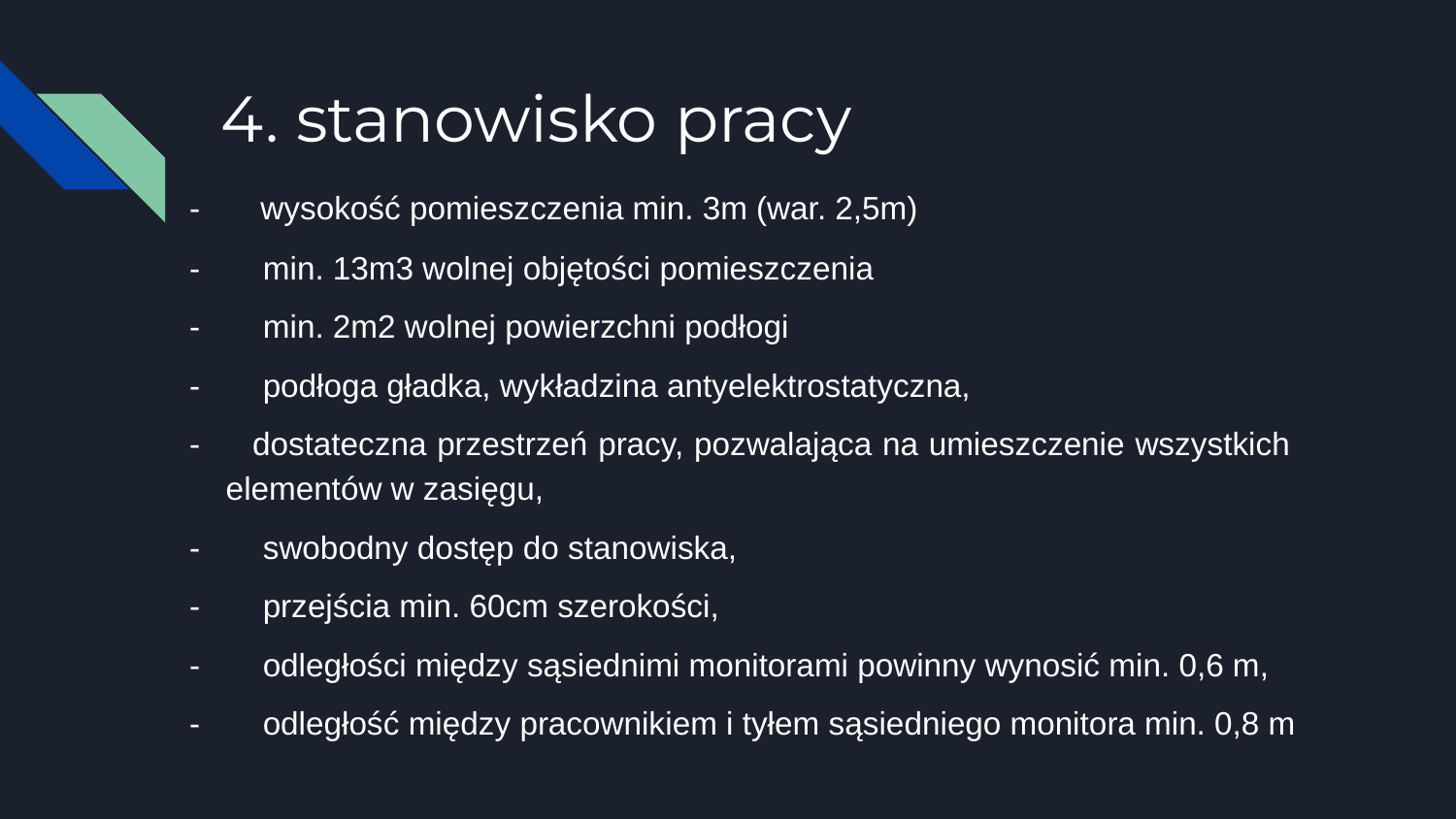

# 4. stanowisko pracy
-      wysokość pomieszczenia min. 3m (war. 2,5m)
-       min. 13m3 wolnej objętości pomieszczenia
-       min. 2m2 wolnej powierzchni podłogi
-       podłoga gładka, wykładzina antyelektrostatyczna,
-     dostateczna przestrzeń pracy, pozwalająca na umieszczenie wszystkich   elementów w zasięgu,
-       swobodny dostęp do stanowiska,
-       przejścia min. 60cm szerokości,
-       odległości między sąsiednimi monitorami powinny wynosić min. 0,6 m,
-       odległość między pracownikiem i tyłem sąsiedniego monitora min. 0,8 m